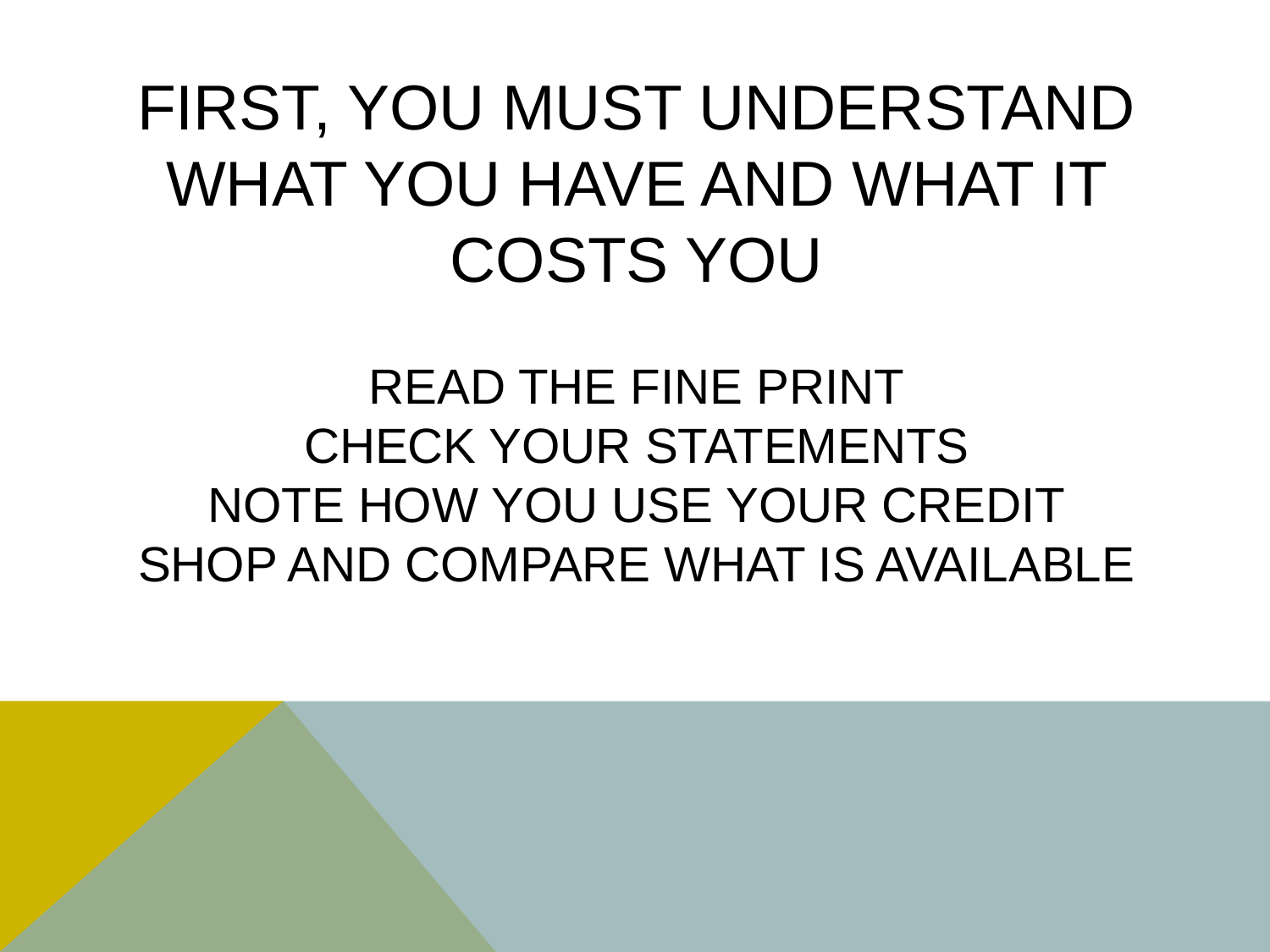

# First, you must Understand what you have and what it costs you read the fine print check your statements note how you use your credit shop and compare what is available